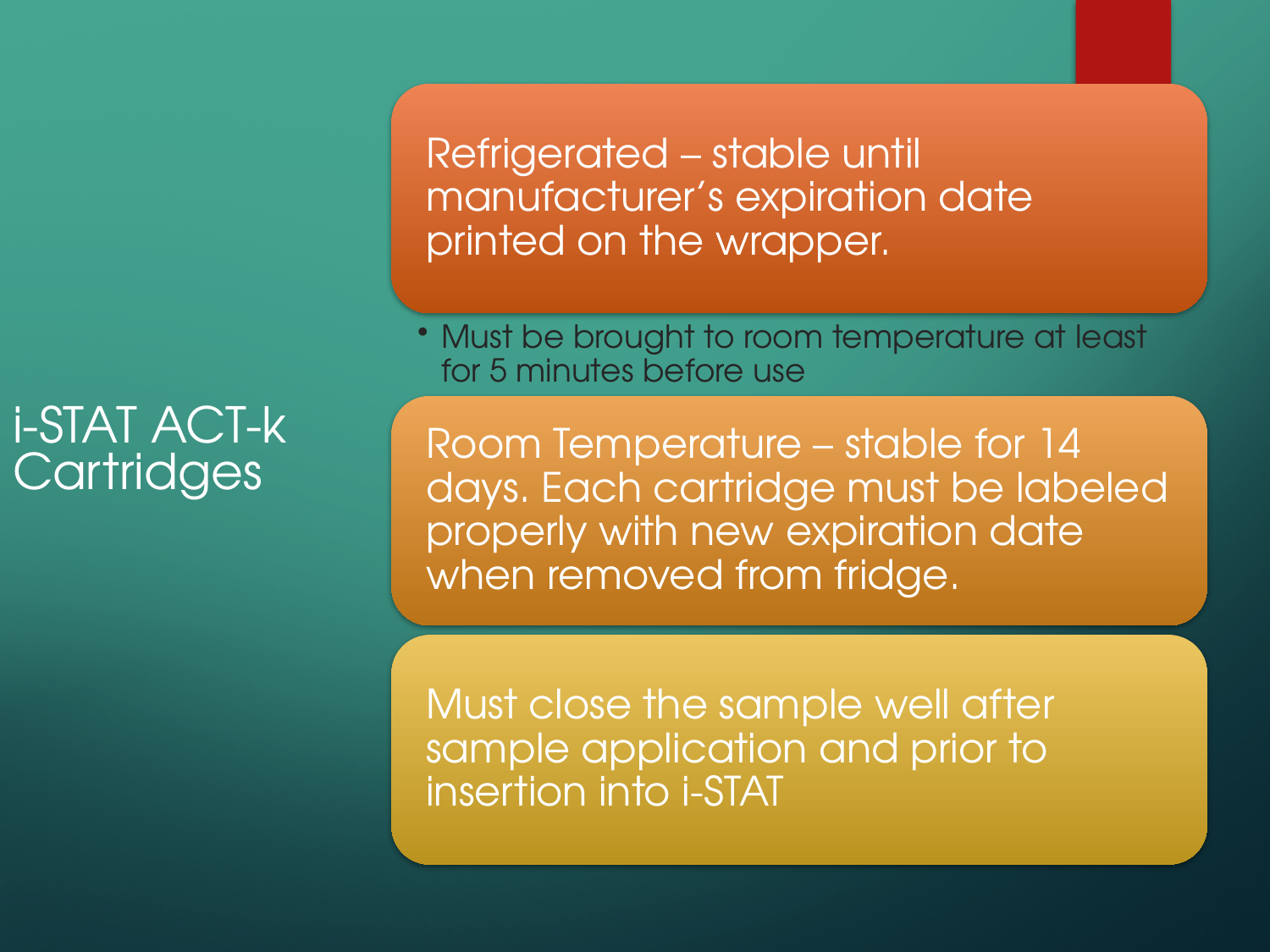

Refrigerated – stable until manufacturer’s expiration date printed on the wrapper.
Must be brought to room temperature at least for 5 minutes before use
Room Temperature – stable for 14 days. Each cartridge must be labeled properly with new expiration date when removed from fridge.
Must close the sample well after sample application and prior to insertion into i-STAT
i-STAT ACT-k Cartridges